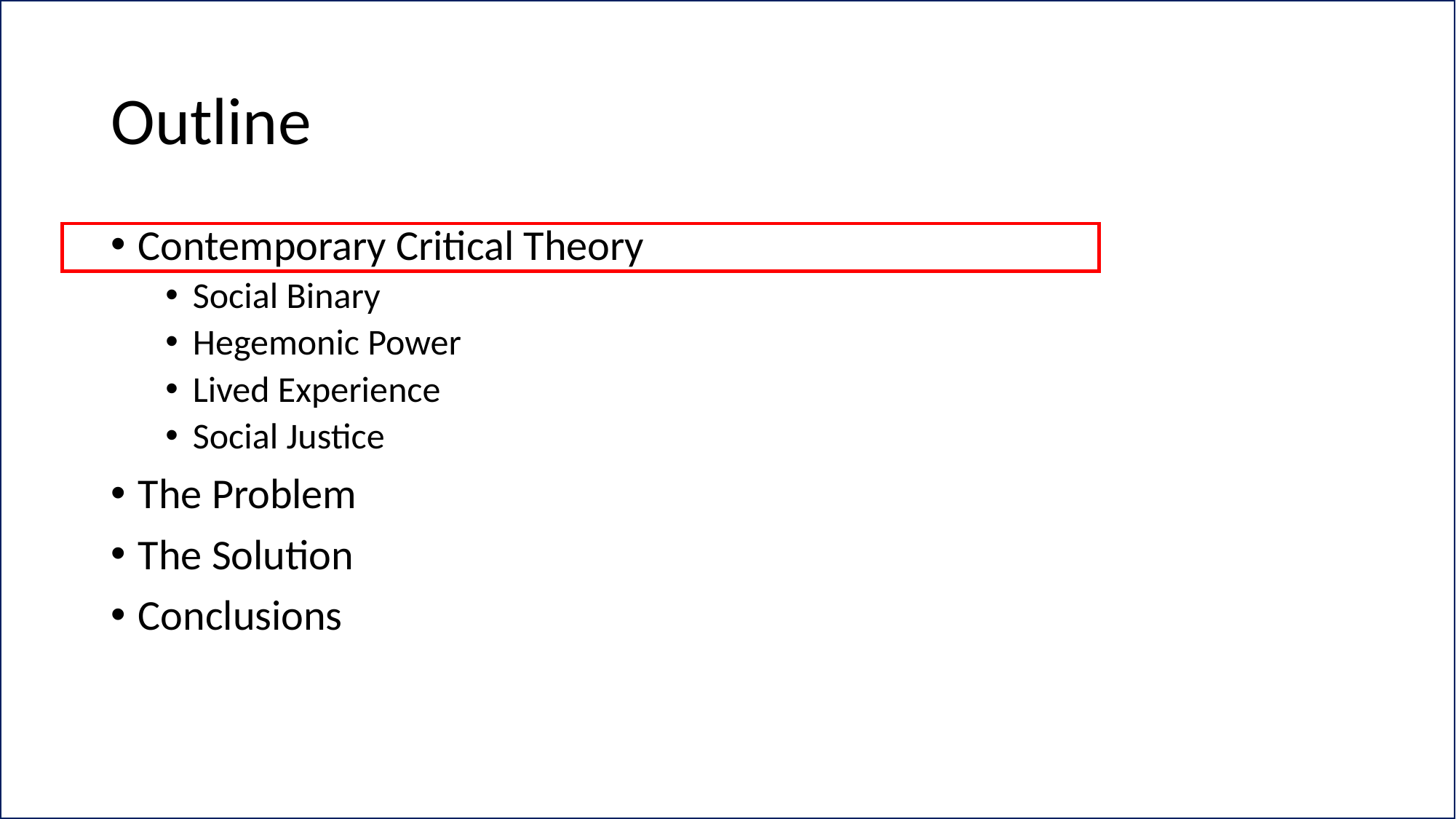

# Outline
Contemporary Critical Theory
Social Binary
Hegemonic Power
Lived Experience
Social Justice
The Problem
The Solution
Conclusions